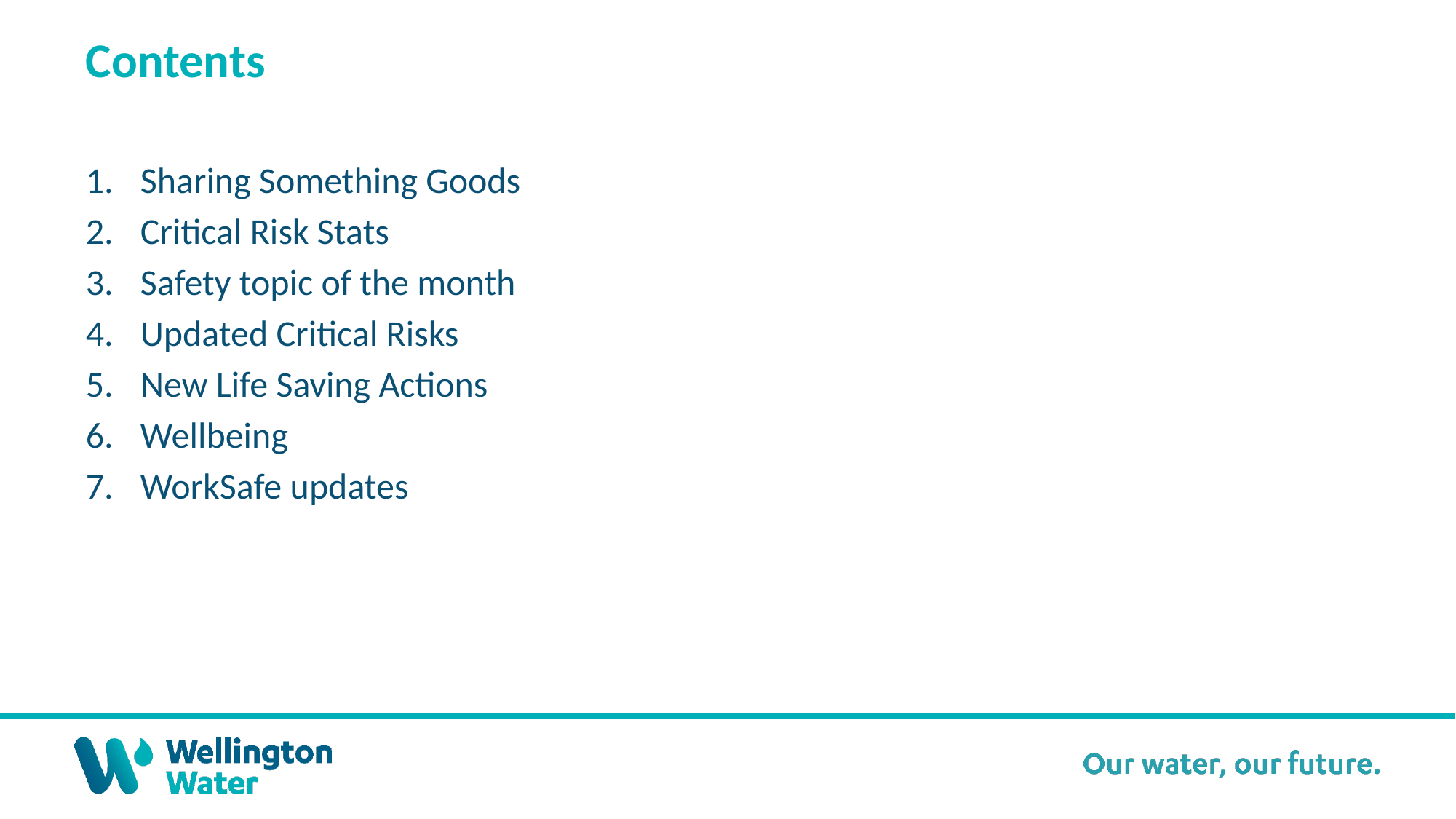

Contents
Sharing Something Goods
Critical Risk Stats
Safety topic of the month
Updated Critical Risks
New Life Saving Actions
Wellbeing
WorkSafe updates